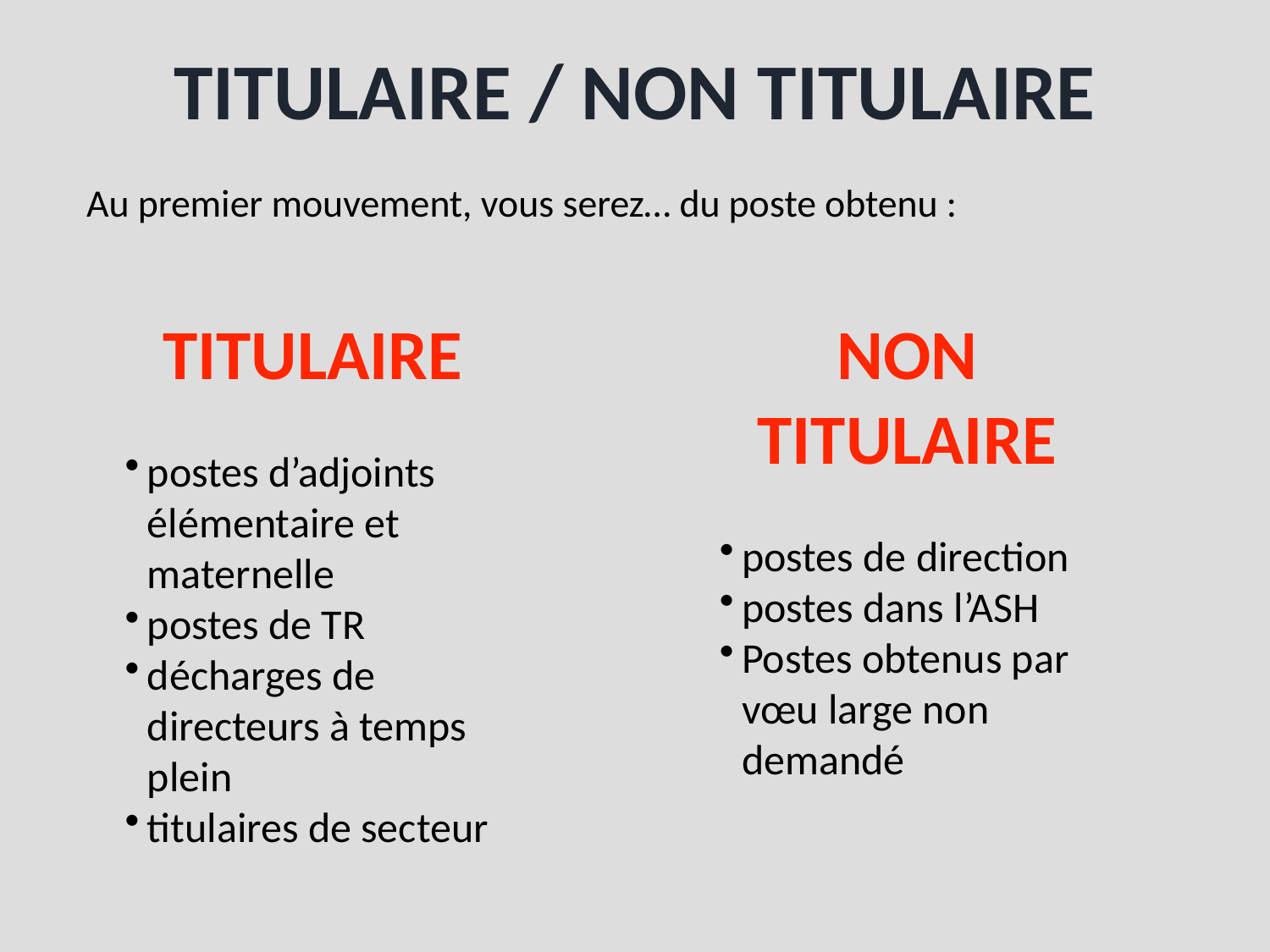

# Titulaire / Non titulaire
Au premier mouvement, vous serez… du poste obtenu :
TITULAIRE

postes d’adjoints élémentaire et maternelle
postes de TR
décharges de directeurs à temps plein
titulaires de secteur
NON TITULAIRE

postes de direction
postes dans l’ASH
Postes obtenus par vœu large non demandé